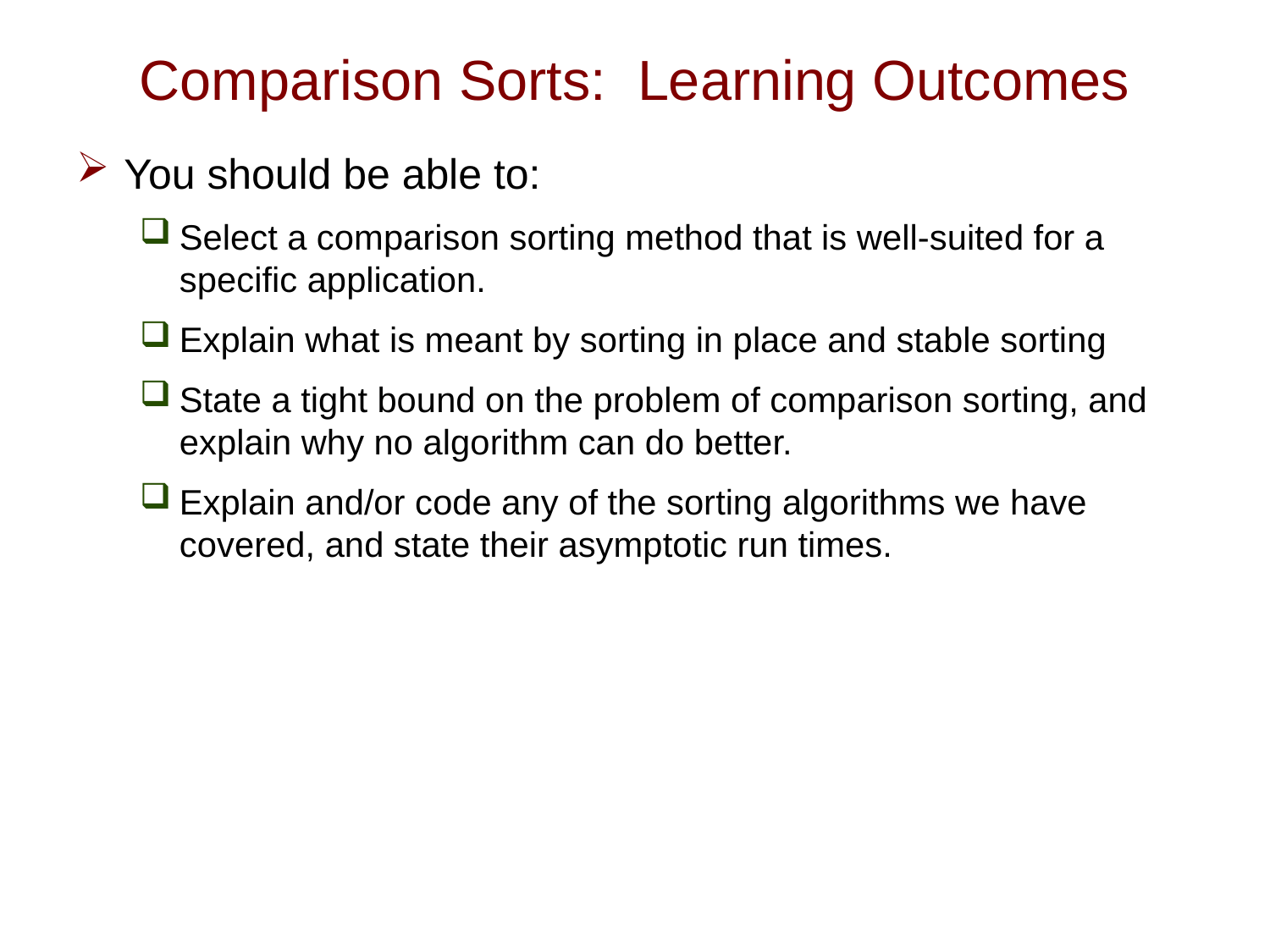

# Comparison Sorts:  Learning Outcomes
You should be able to:
Select a comparison sorting method that is well-suited for a specific application.
Explain what is meant by sorting in place and stable sorting
State a tight bound on the problem of comparison sorting, and explain why no algorithm can do better.
Explain and/or code any of the sorting algorithms we have covered, and state their asymptotic run times.